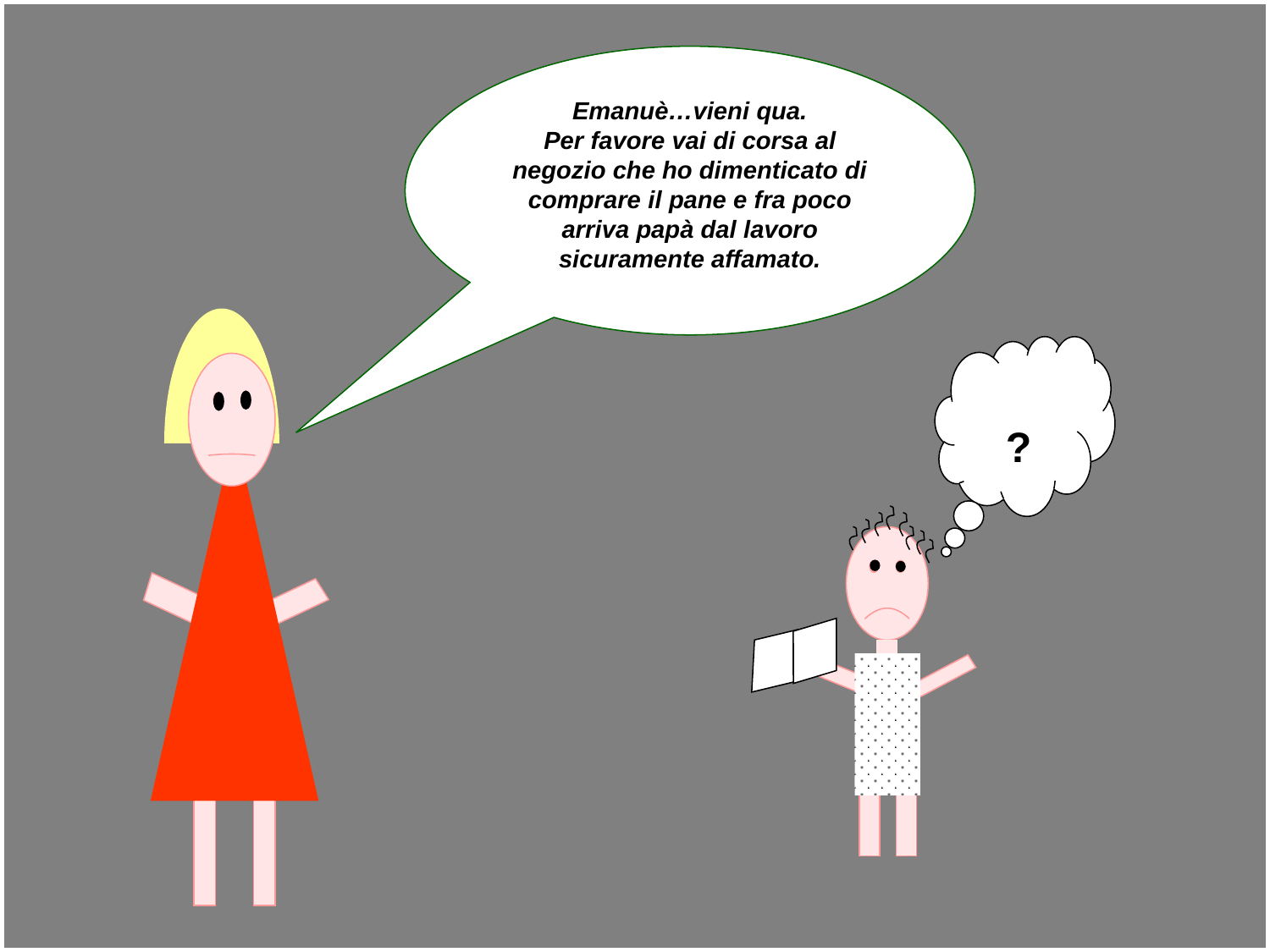

Emanuè…vieni qua.
Per favore vai di corsa al negozio che ho dimenticato di comprare il pane e fra poco arriva papà dal lavoro sicuramente affamato.

?